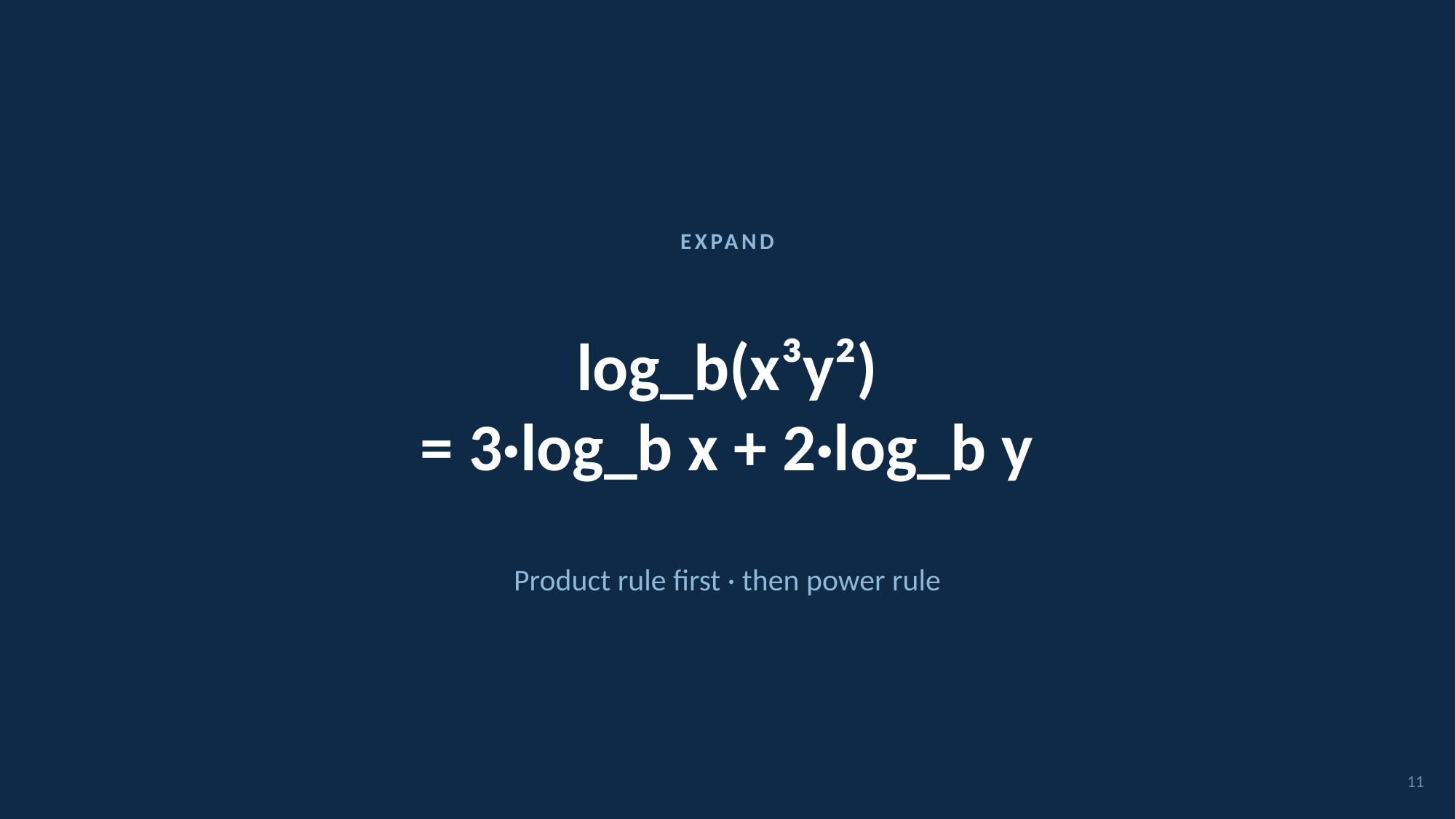

EXPAND
log_b(x³y²)
= 3·log_b x + 2·log_b y
Product rule first · then power rule
11